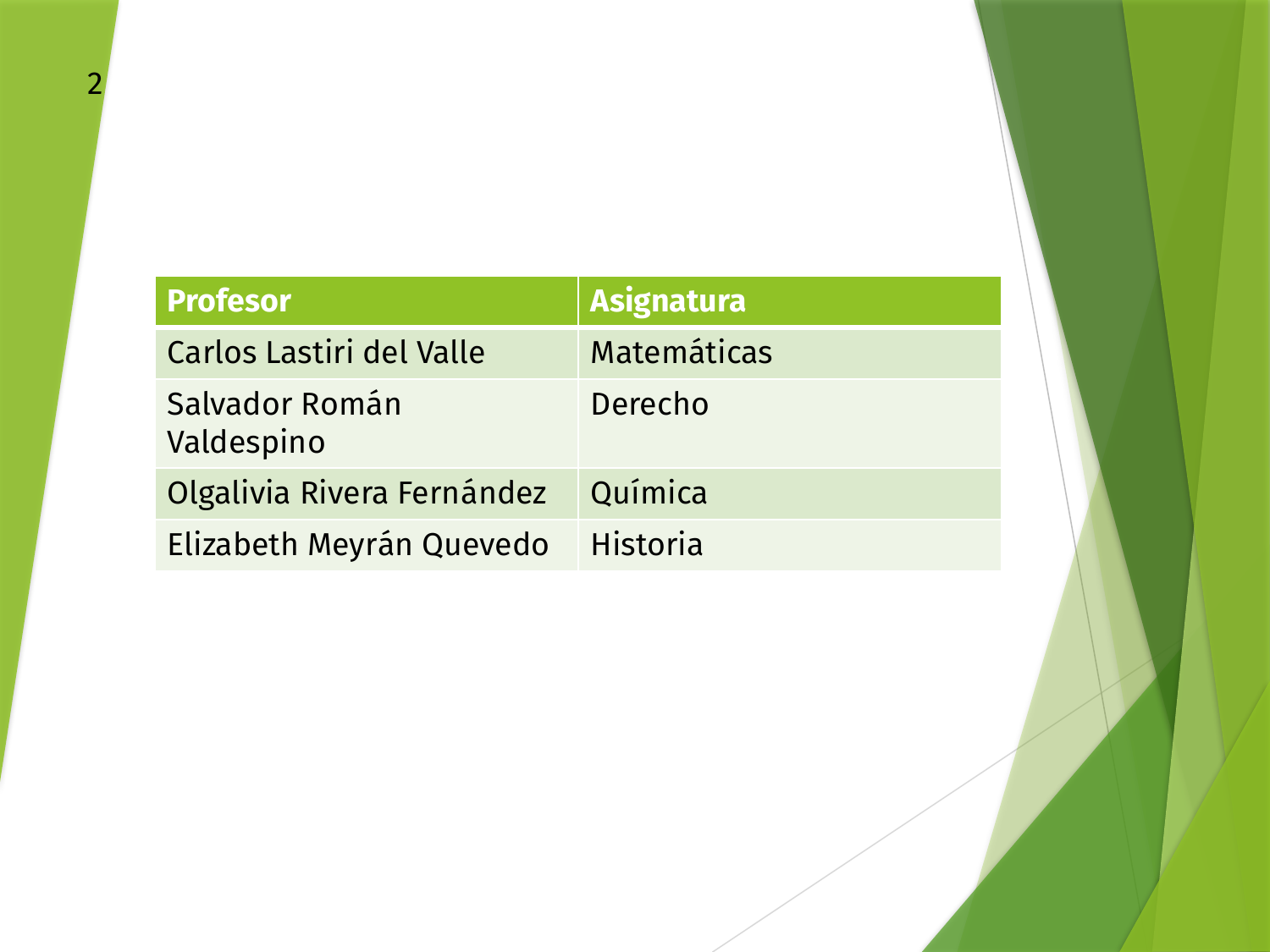

2
| Profesor | Asignatura |
| --- | --- |
| Carlos Lastiri del Valle | Matemáticas |
| Salvador Román Valdespino | Derecho |
| Olgalivia Rivera Fernández | Química |
| Elizabeth Meyrán Quevedo | Historia |